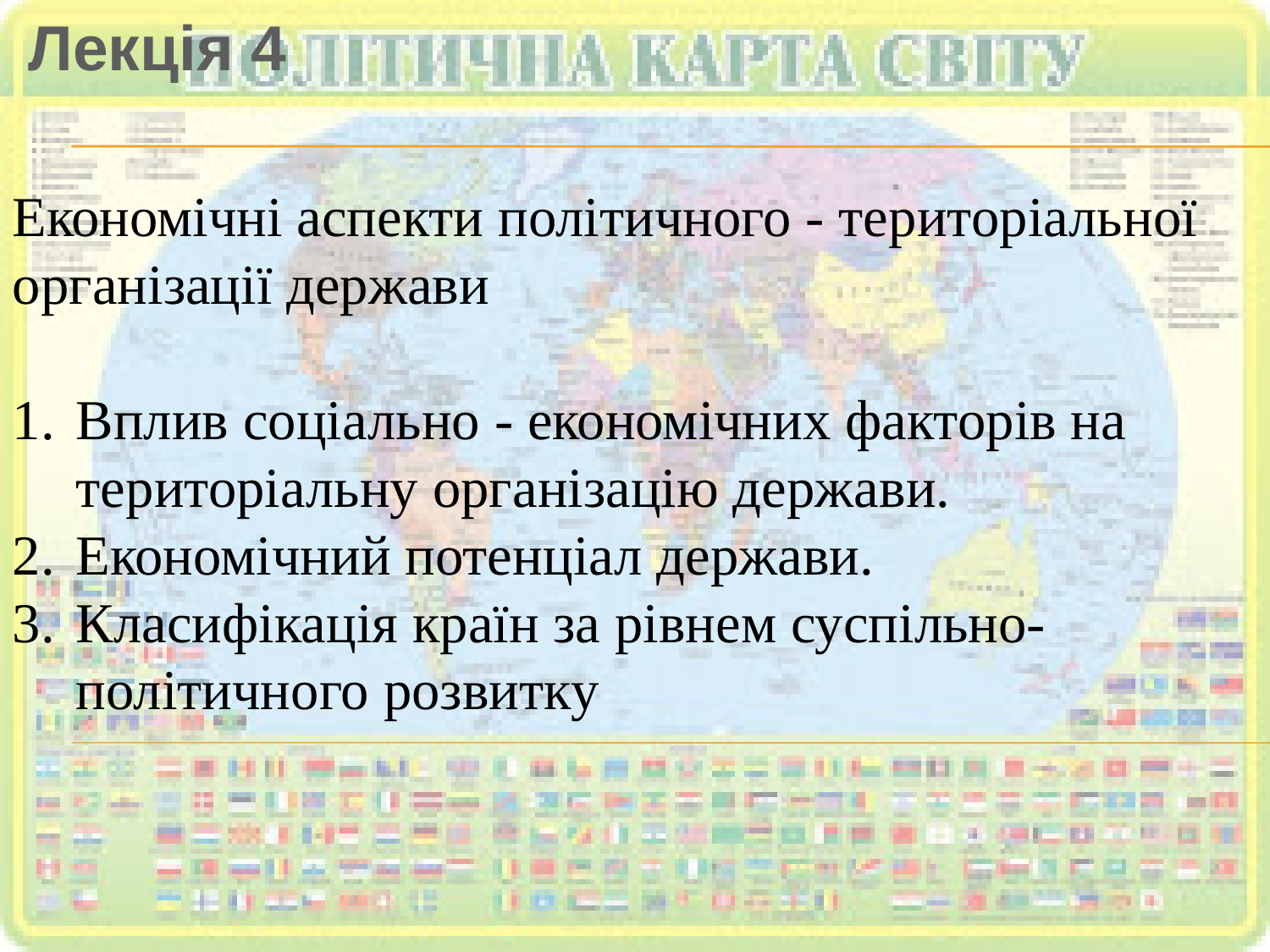

Лекція 4
Економічні аспекти політичного - територіальної організації держави

Вплив соціально - економічних факторів на територіальну організацію держави.
Економічний потенціал держави.
Класифікація країн за рівнем суспільно-політичного розвитку